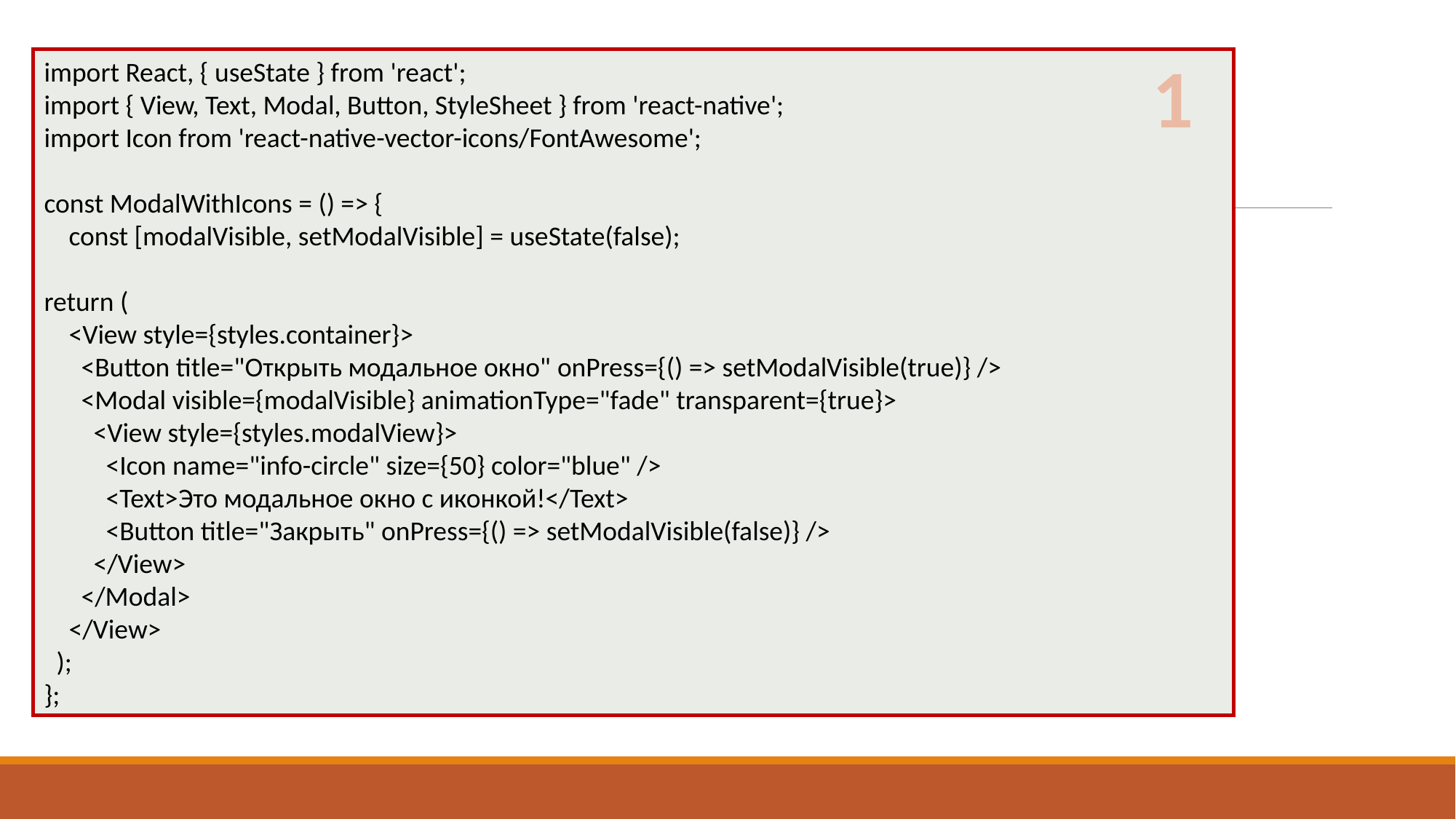

1
import React, { useState } from 'react';
import { View, Text, Modal, Button, StyleSheet } from 'react-native';
import Icon from 'react-native-vector-icons/FontAwesome';

const ModalWithIcons = () => {
    const [modalVisible, setModalVisible] = useState(false);

return (
    <View style={styles.container}>
      <Button title="Открыть модальное окно" onPress={() => setModalVisible(true)} />
      <Modal visible={modalVisible} animationType="fade" transparent={true}>
        <View style={styles.modalView}>
          <Icon name="info-circle" size={50} color="blue" />
          <Text>Это модальное окно с иконкой!</Text>
          <Button title="Закрыть" onPress={() => setModalVisible(false)} />
        </View>
      </Modal>
    </View>
  );
};